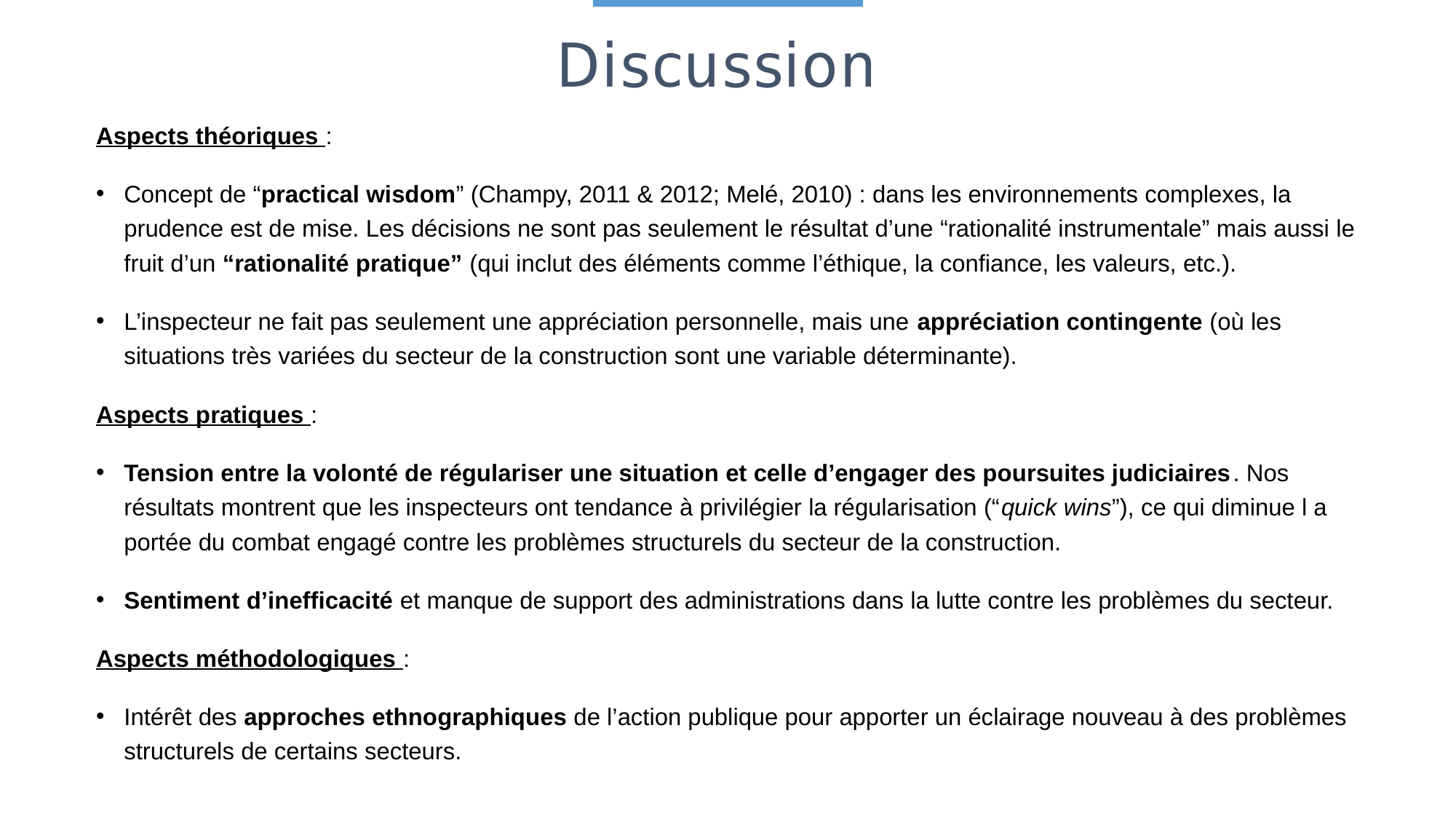

# Discussion
Aspects théoriques :
Concept de “practical wisdom” (Champy, 2011 & 2012; Melé, 2010) : dans les environnements complexes, la prudence est de mise. Les décisions ne sont pas seulement le résultat d’une “rationalité instrumentale” mais aussi le fruit d’un “rationalité pratique” (qui inclut des éléments comme l’éthique, la confiance, les valeurs, etc.).
L’inspecteur ne fait pas seulement une appréciation personnelle, mais une appréciation contingente (où les situations très variées du secteur de la construction sont une variable déterminante).
Aspects pratiques :
Tension entre la volonté de régulariser une situation et celle d’engager des poursuites judiciaires. Nos résultats montrent que les inspecteurs ont tendance à privilégier la régularisation (“quick wins”), ce qui diminue l a portée du combat engagé contre les problèmes structurels du secteur de la construction.
Sentiment d’inefficacité et manque de support des administrations dans la lutte contre les problèmes du secteur.
Aspects méthodologiques :
Intérêt des approches ethnographiques de l’action publique pour apporter un éclairage nouveau à des problèmes structurels de certains secteurs.